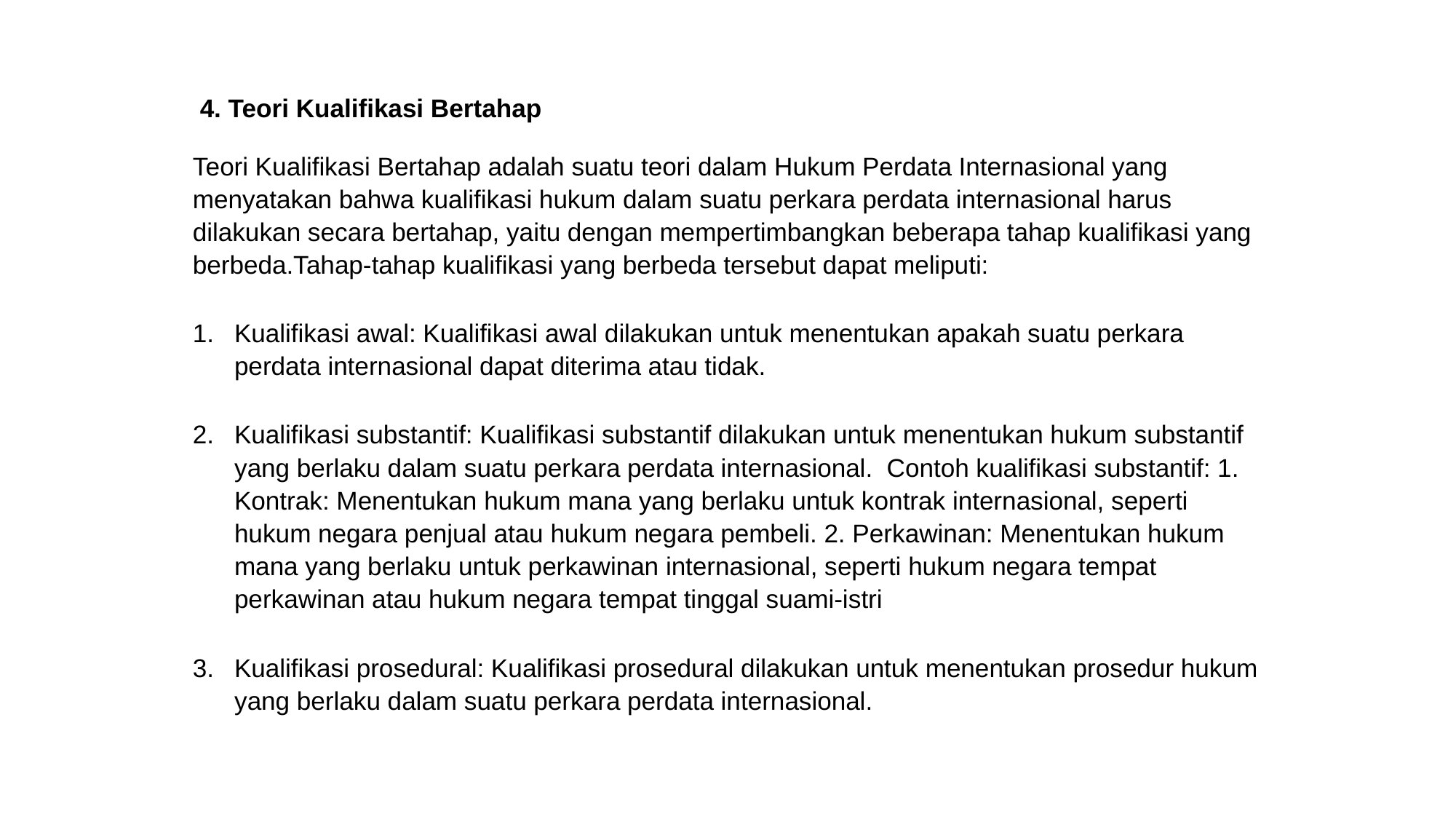

4. Teori Kualifikasi Bertahap
Teori Kualifikasi Bertahap adalah suatu teori dalam Hukum Perdata Internasional yang menyatakan bahwa kualifikasi hukum dalam suatu perkara perdata internasional harus dilakukan secara bertahap, yaitu dengan mempertimbangkan beberapa tahap kualifikasi yang berbeda.Tahap-tahap kualifikasi yang berbeda tersebut dapat meliputi:
Kualifikasi awal: Kualifikasi awal dilakukan untuk menentukan apakah suatu perkara perdata internasional dapat diterima atau tidak.
Kualifikasi substantif: Kualifikasi substantif dilakukan untuk menentukan hukum substantif yang berlaku dalam suatu perkara perdata internasional.  Contoh kualifikasi substantif: 1. Kontrak: Menentukan hukum mana yang berlaku untuk kontrak internasional, seperti hukum negara penjual atau hukum negara pembeli. 2. Perkawinan: Menentukan hukum mana yang berlaku untuk perkawinan internasional, seperti hukum negara tempat perkawinan atau hukum negara tempat tinggal suami-istri
Kualifikasi prosedural: Kualifikasi prosedural dilakukan untuk menentukan prosedur hukum yang berlaku dalam suatu perkara perdata internasional.